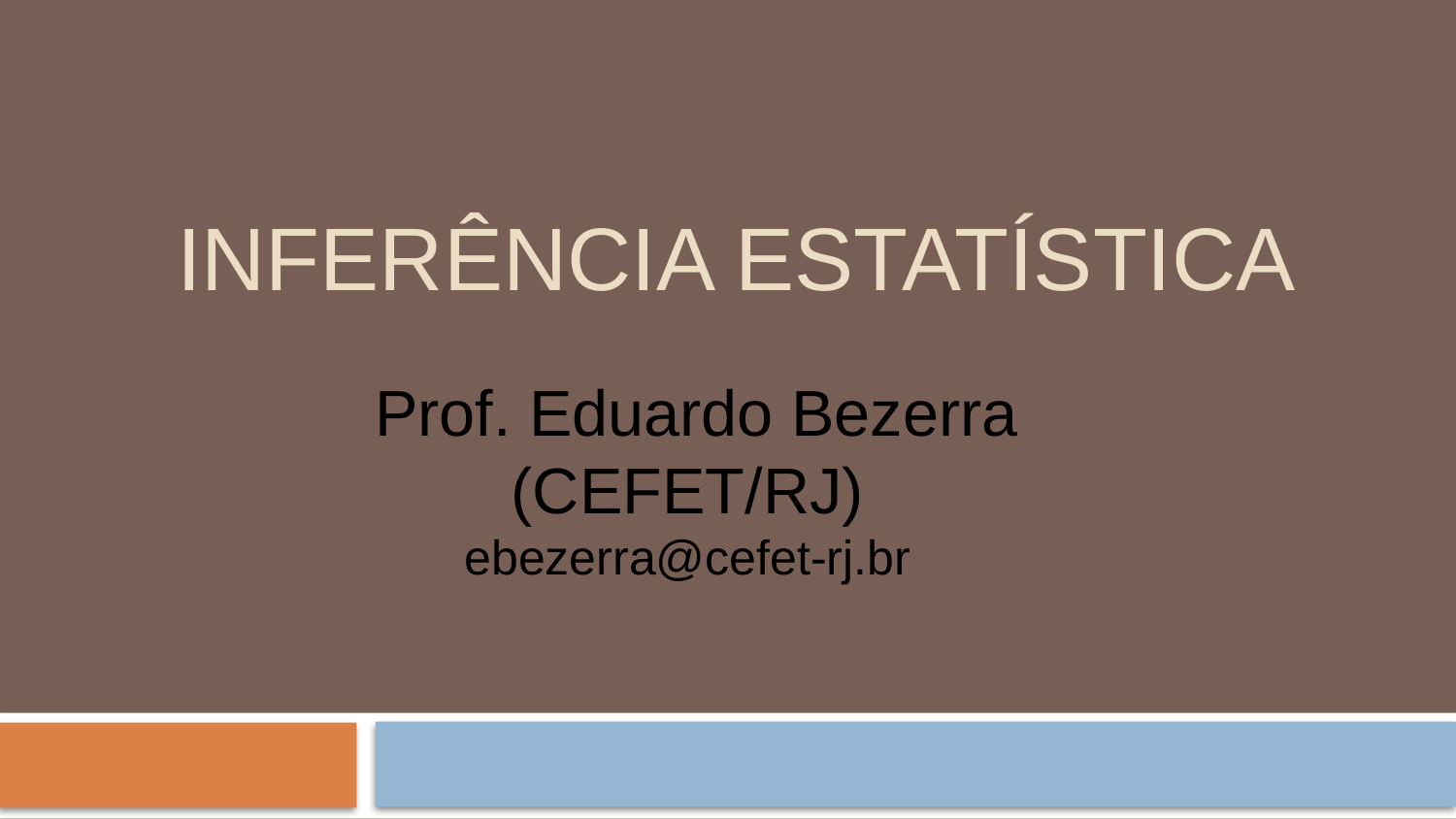

# Inferência Estatística
 Prof. Eduardo Bezerra
(CEFET/RJ)
ebezerra@cefet-rj.br